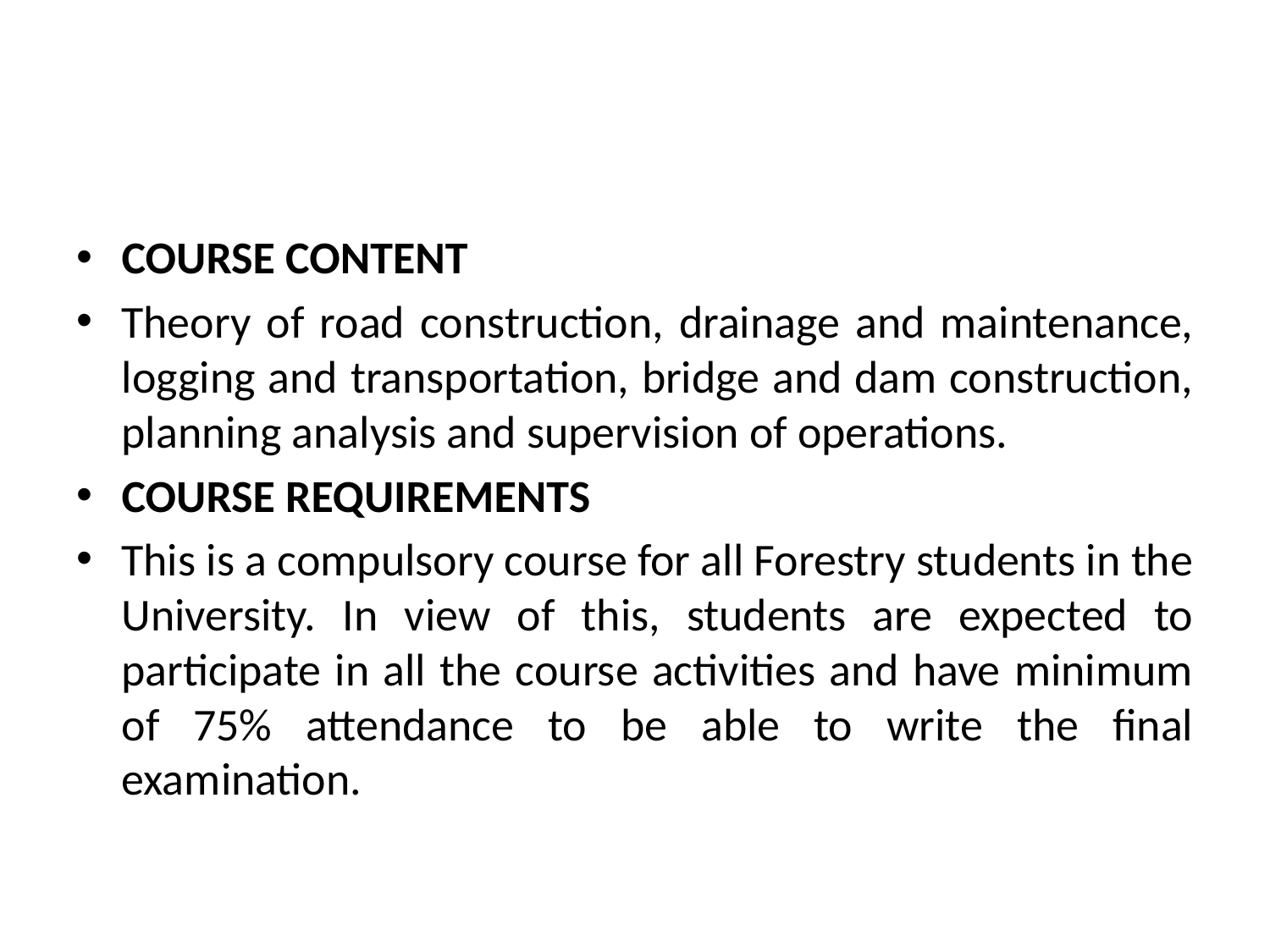

COURSE CONTENT
Theory of road construction, drainage and maintenance, logging and transportation, bridge and dam construction, planning analysis and supervision of operations.
COURSE REQUIREMENTS
This is a compulsory course for all Forestry students in the University. In view of this, students are expected to participate in all the course activities and have minimum of 75% attendance to be able to write the final examination.